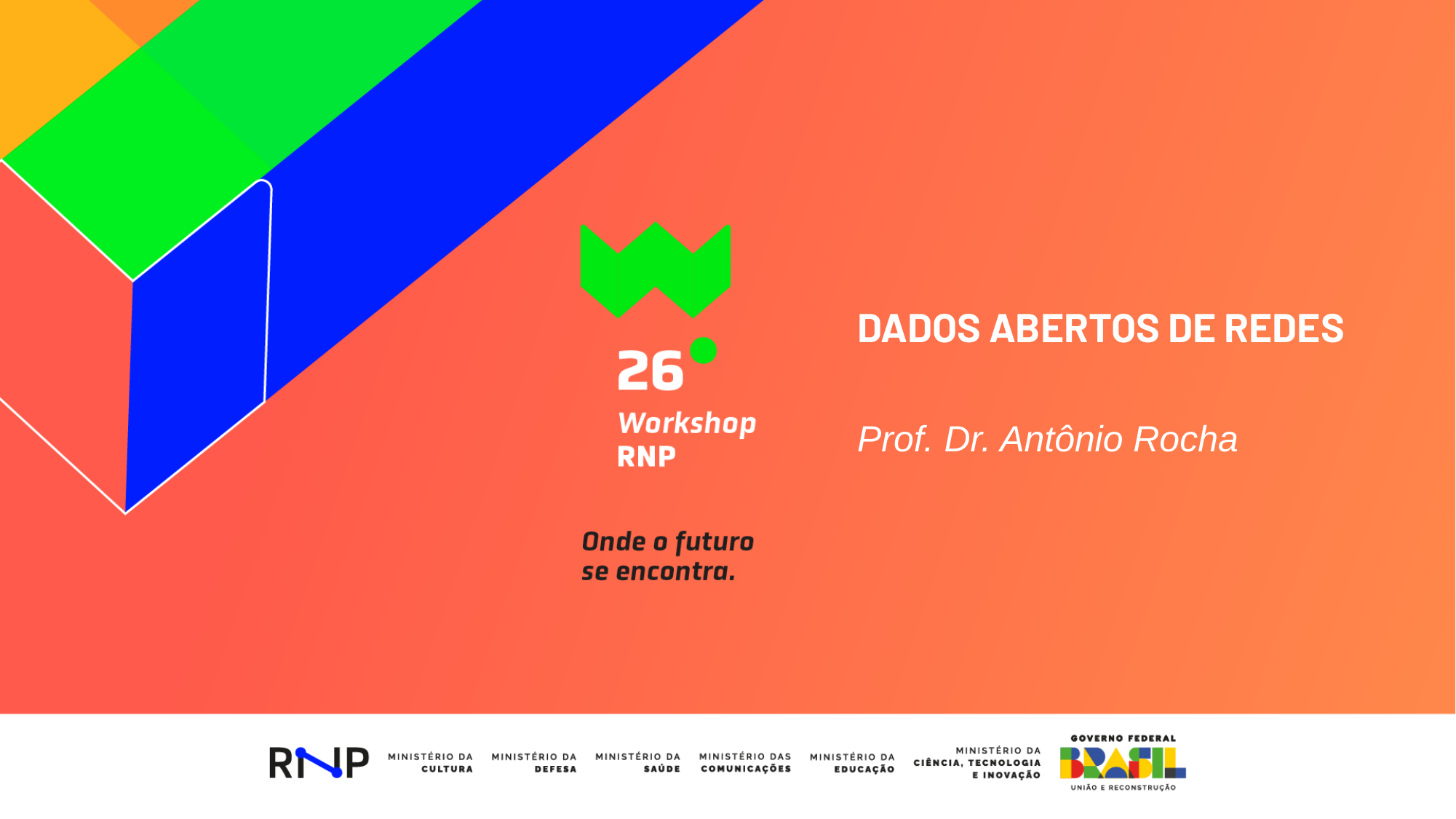

# DADOS ABERTOS DE REDES
Prof. Dr. Antônio Rocha